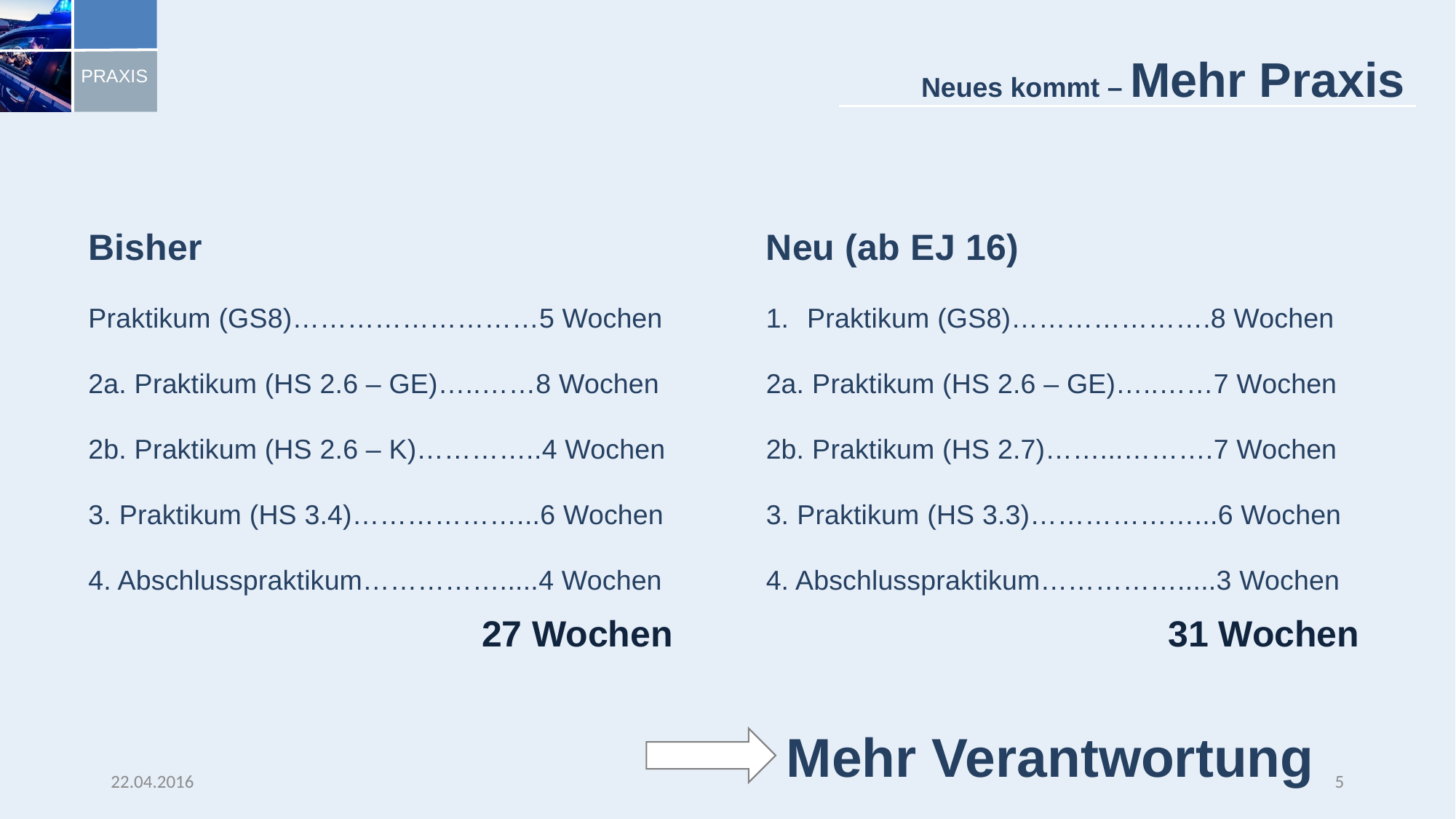

# Neues kommt – Mehr Praxis
Bisher
Praktikum (GS8)………………………5 Wochen
2a. Praktikum (HS 2.6 – GE)…..……8 Wochen
2b. Praktikum (HS 2.6 – K)…………..4 Wochen
3. Praktikum (HS 3.4)………………...6 Wochen
4. Abschlusspraktikum…………….....4 Wochen
Neu (ab EJ 16)
Praktikum (GS8)………………….8 Wochen
2a. Praktikum (HS 2.6 – GE)…..……7 Wochen
2b. Praktikum (HS 2.7)……...……….7 Wochen
3. Praktikum (HS 3.3)………………...6 Wochen
4. Abschlusspraktikum…………….....3 Wochen
31 Wochen
27 Wochen
Mehr Verantwortung